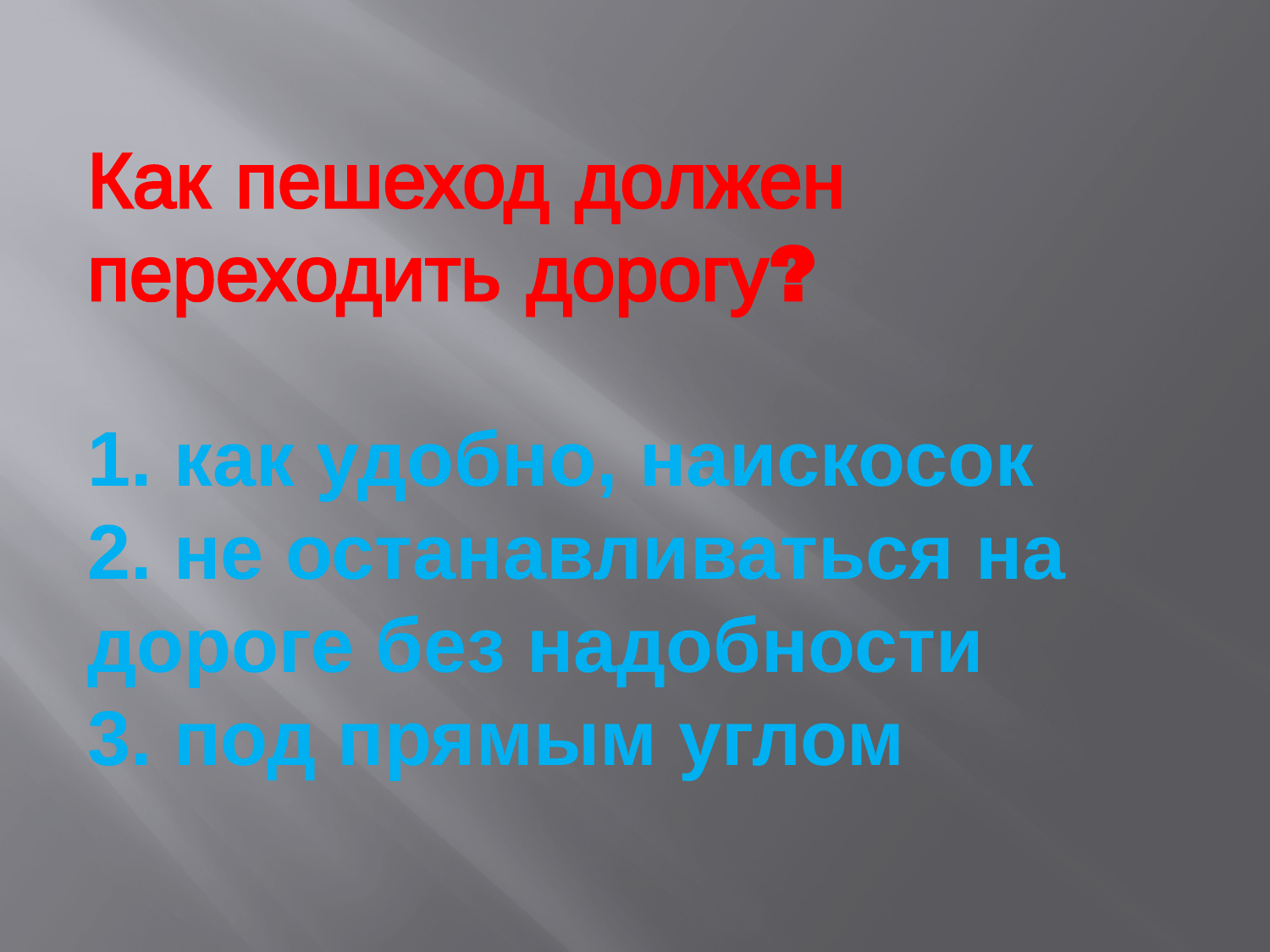

# Как пешеход должен переходить дорогу? 1. как удобно, наискосок 2. не останавливаться на дороге без надобности 3. под прямым углом